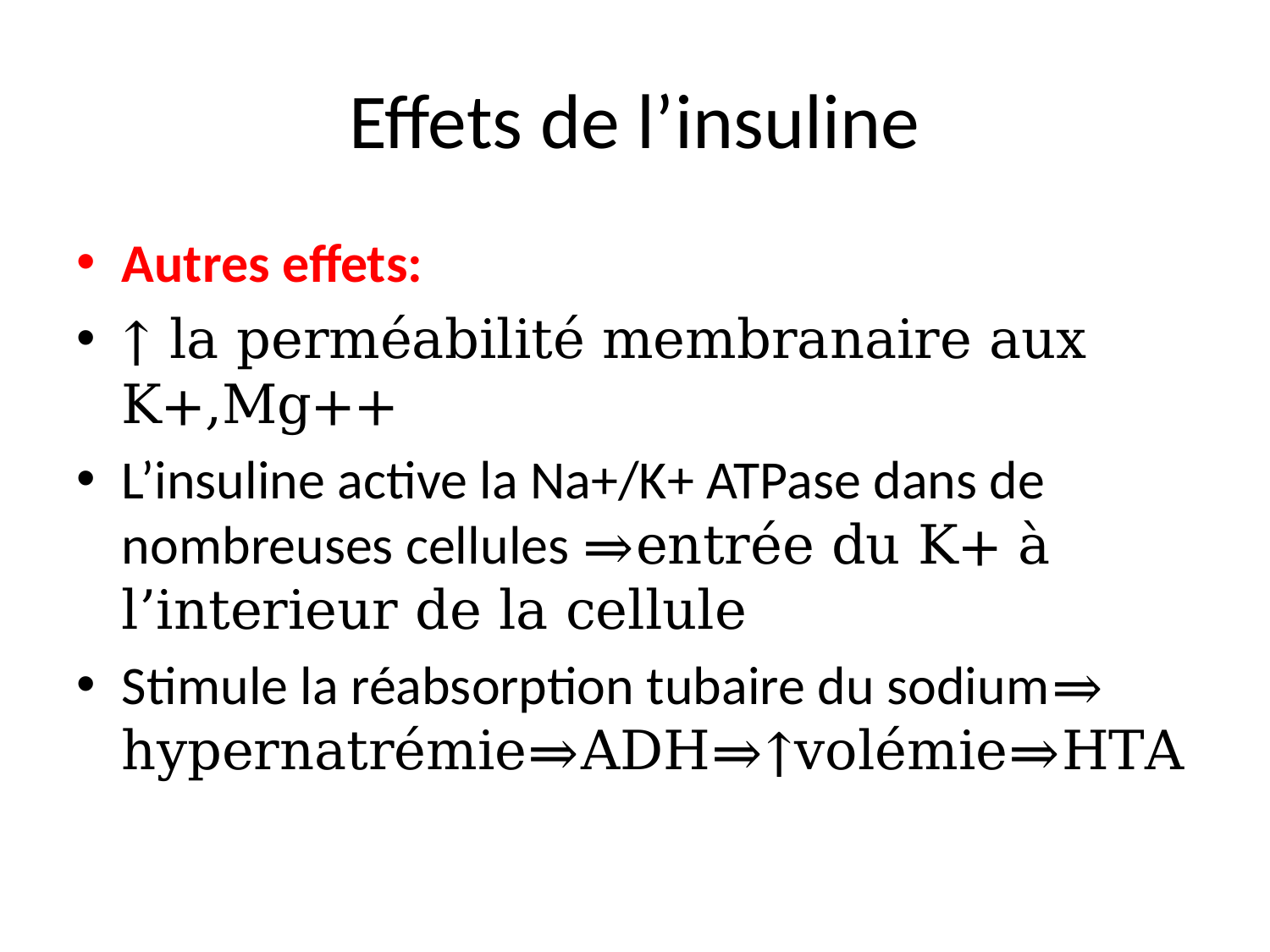

# Effets de l’insuline
Autres effets:
↑ la perméabilité membranaire aux K+,Mg++
L’insuline active la Na+/K+ ATPase dans de nombreuses cellules ⇒entrée du K+ à l’interieur de la cellule
Stimule la réabsorption tubaire du sodium⇒ hypernatrémie⇒ADH⇒↑volémie⇒HTA